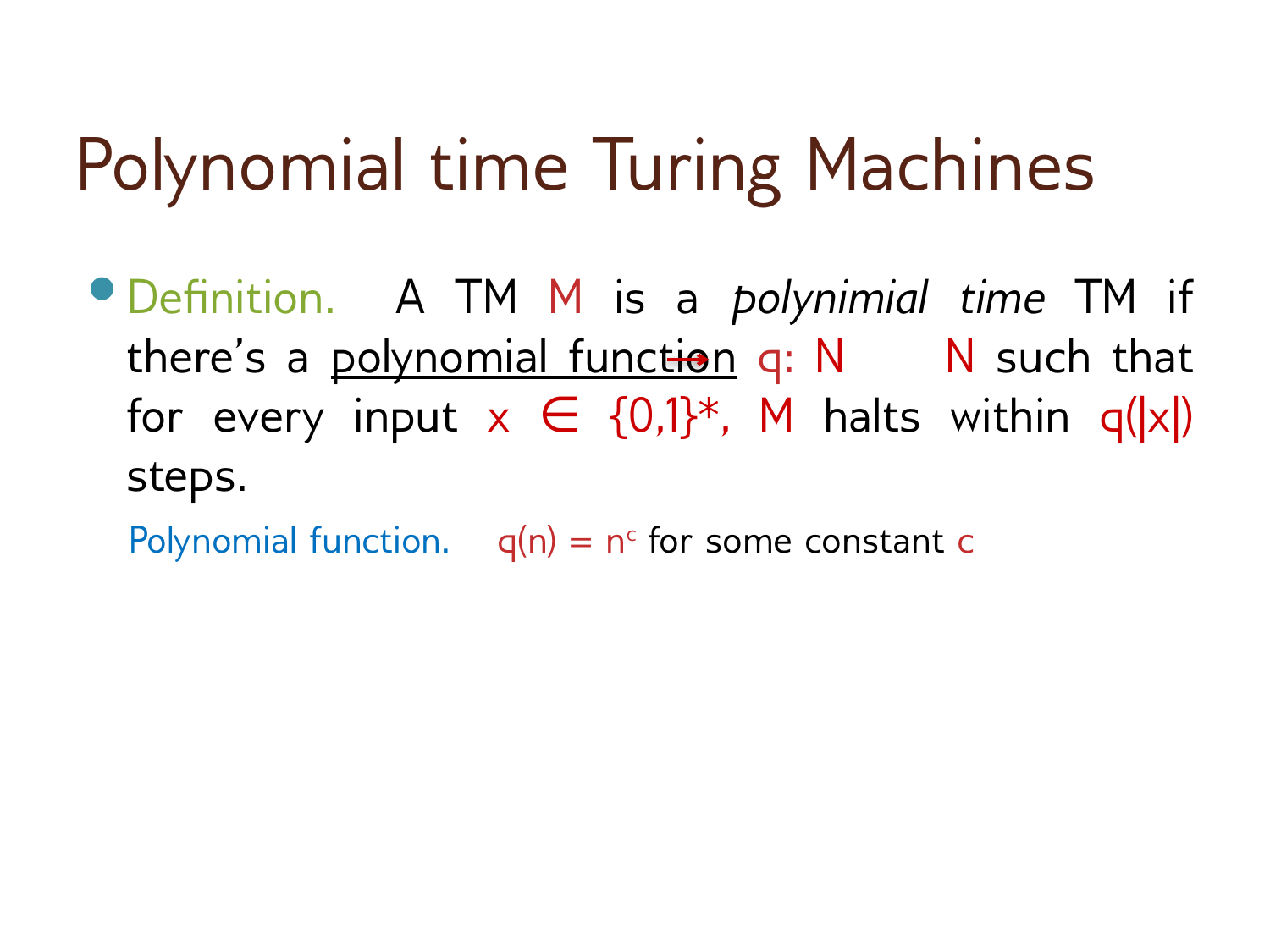

# Polynomial time Turing Machines
Definition.  A TM M is a polynimial time TM if there’s a polynomial function q: N     N such that for every input x ∈ {0,1}*, M halts within q(|x|) steps.

Polynomial function.    q(n) = nc for some constant c